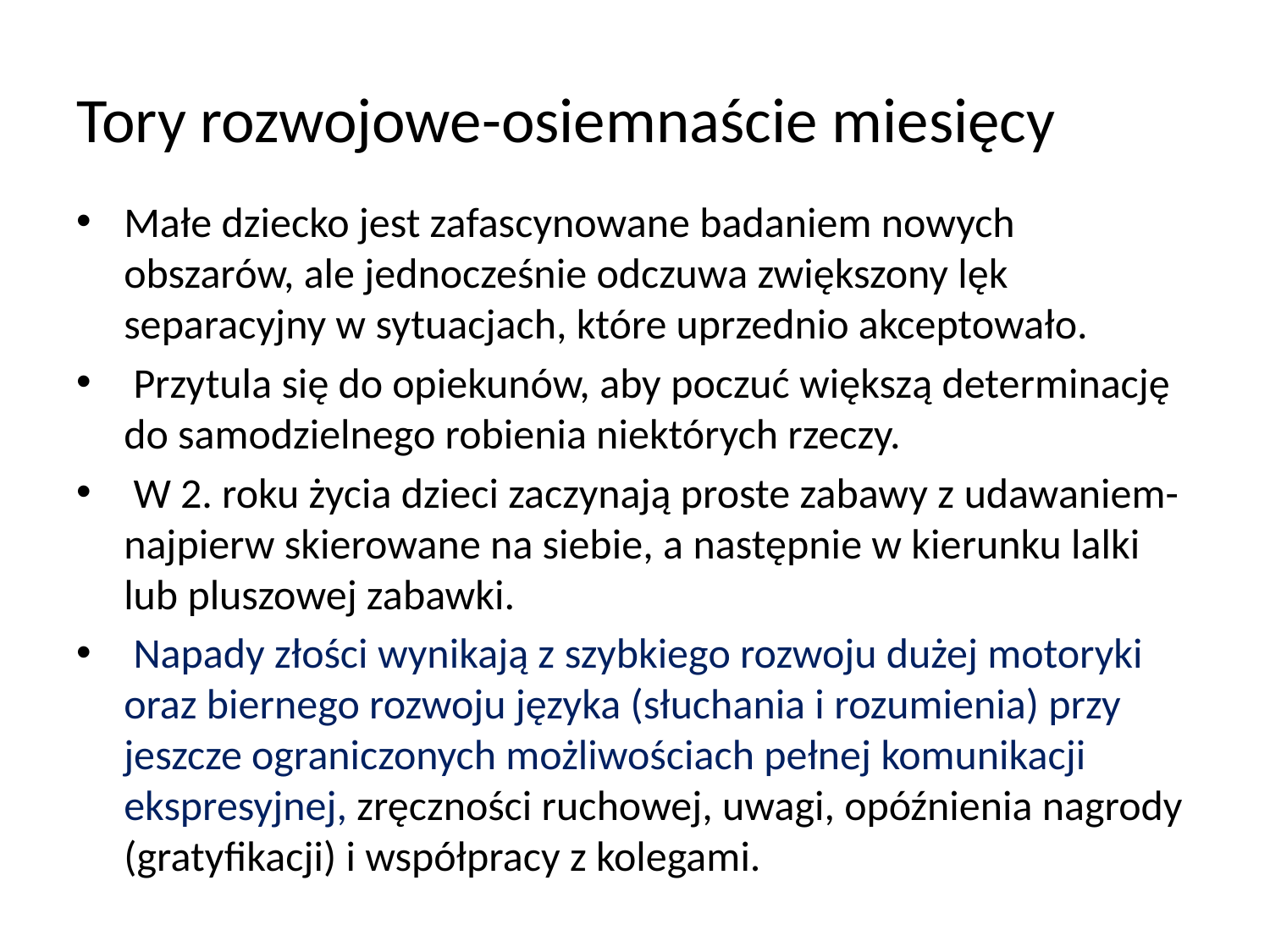

# Tory rozwojowe-osiemnaście miesięcy
Małe dziecko jest zafascynowane badaniem nowych obszarów, ale jednocześnie odczuwa zwiększony lęk separacyjny w sytuacjach, które uprzednio akceptowało.
 Przytula się do opiekunów, aby poczuć większą determinację do samodzielnego robienia niektórych rzeczy.
 W 2. roku życia dzieci zaczynają proste zabawy z udawaniem- najpierw skierowane na siebie, a następnie w kierunku lalki lub pluszowej zabawki.
 Napady złości wynikają z szybkiego rozwoju dużej motoryki oraz biernego rozwoju języka (słuchania i rozumienia) przy jeszcze ograniczonych możliwościach pełnej komunikacji ekspresyjnej, zręczności ruchowej, uwagi, opóźnienia nagrody (gratyfikacji) i współpracy z kolegami.